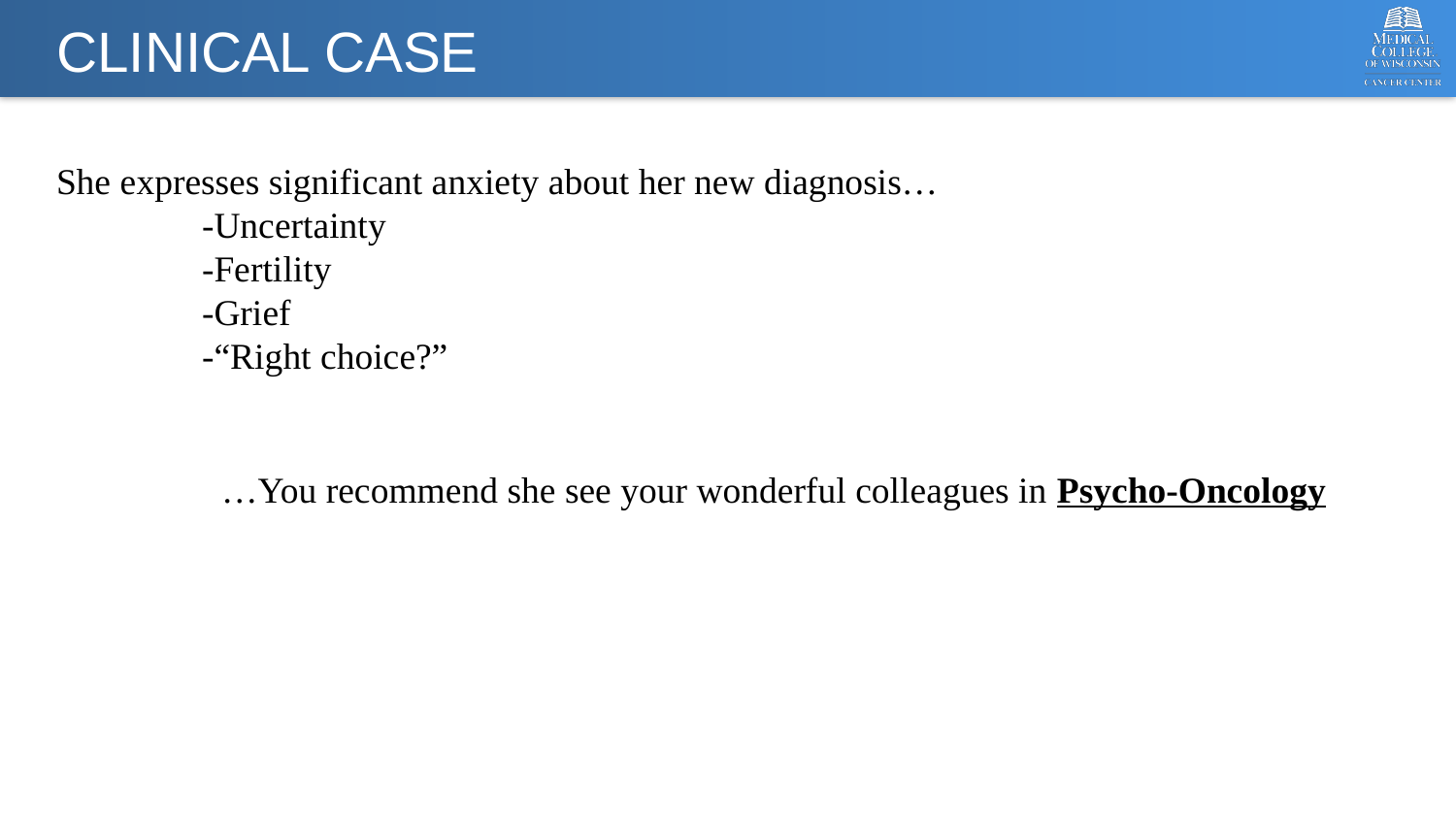

# Clinical Case
She expresses significant anxiety about her new diagnosis…
	-Uncertainty
	-Fertility
	-Grief
	-“Right choice?”

…You recommend she see your wonderful colleagues in Psycho-Oncology